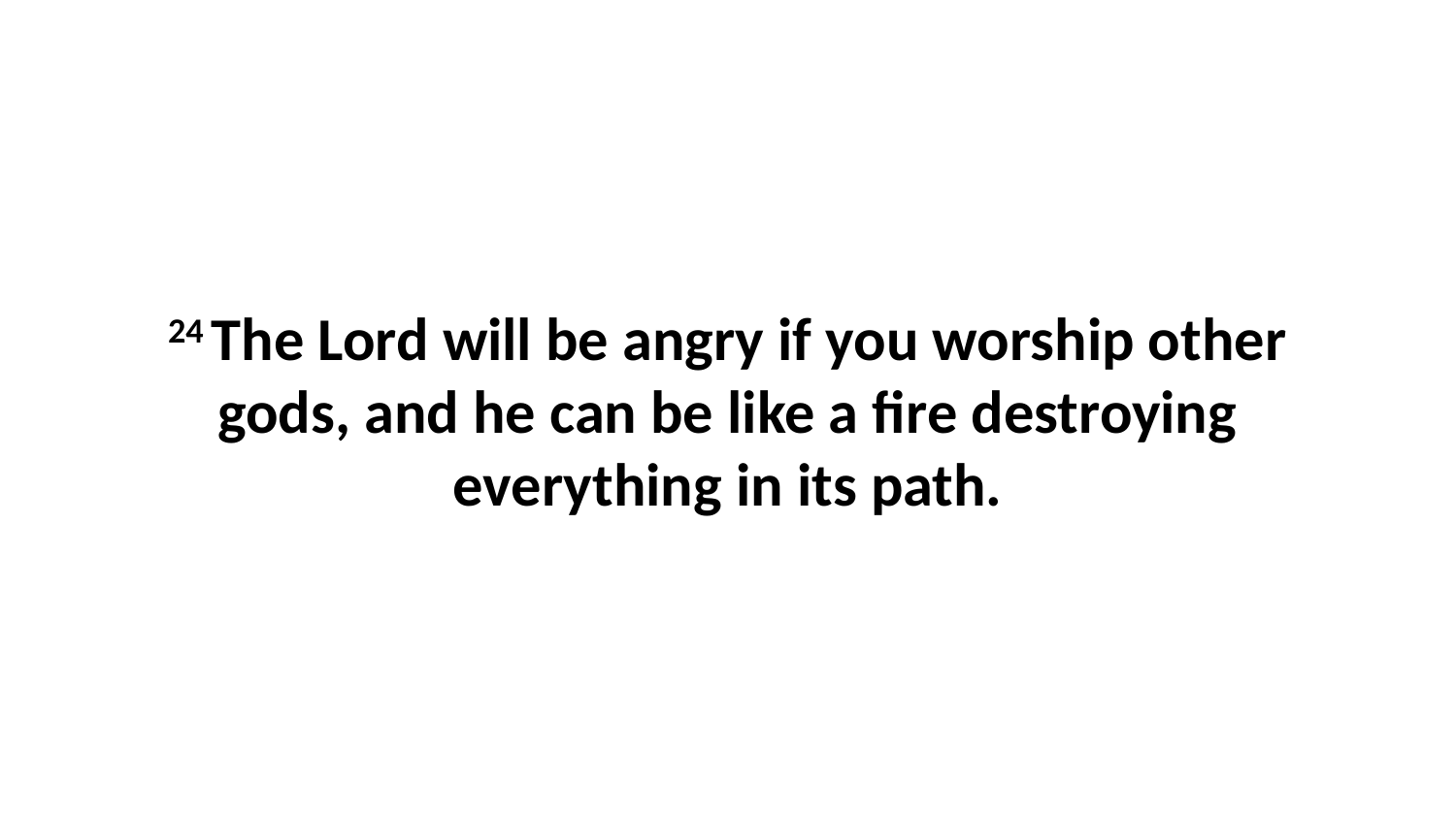

24 The Lord will be angry if you worship other gods, and he can be like a fire destroying everything in its path.